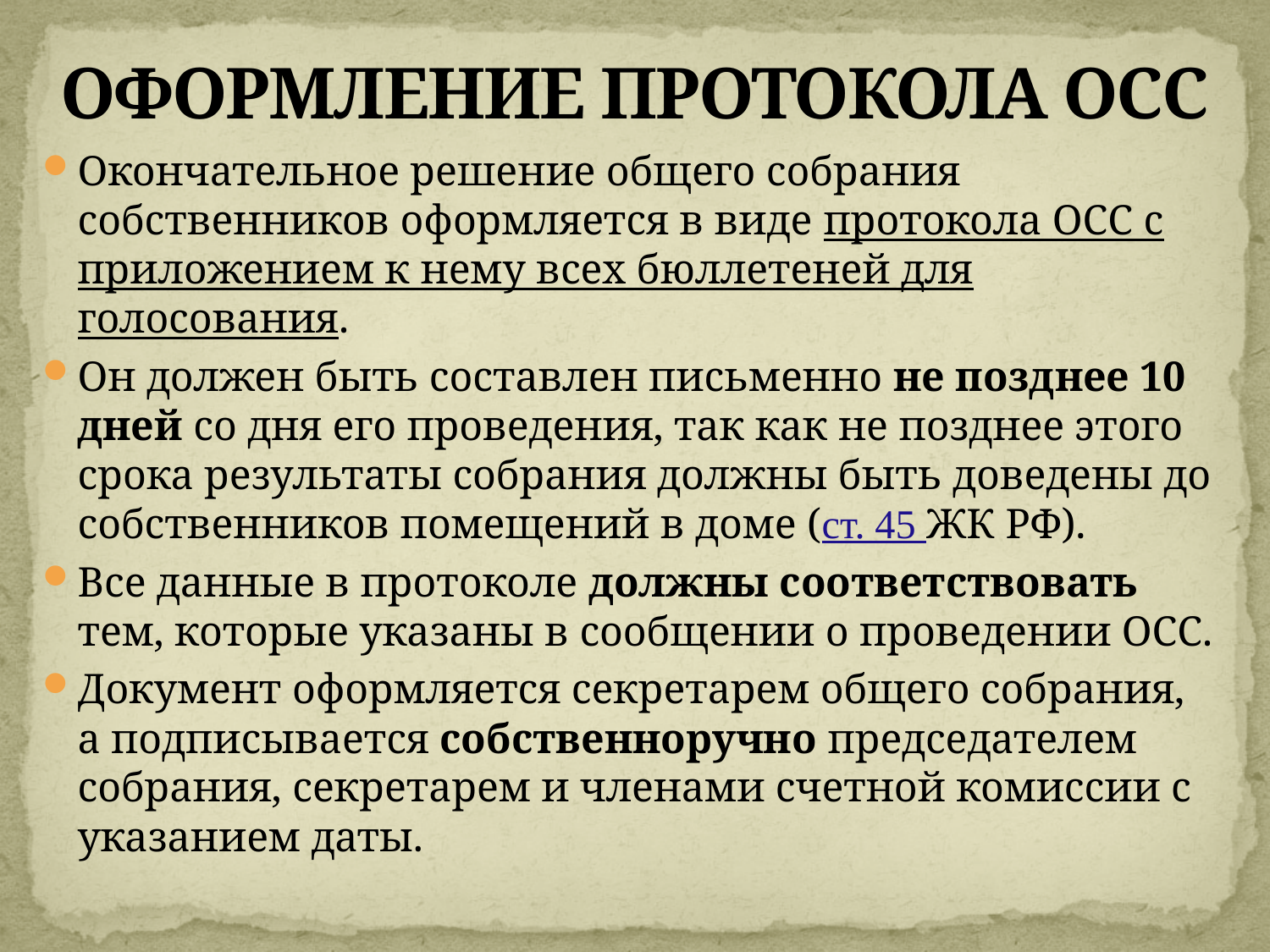

# ОФОРМЛЕНИЕ ПРОТОКОЛА ОСС
Окончательное решение общего собрания собственников оформляется в виде протокола ОСС с приложением к нему всех бюллетеней для голосования.
Он должен быть составлен письменно не позднее 10 дней со дня его проведения, так как не позднее этого срока результаты собрания должны быть доведены до собственников помещений в доме (ст. 45 ЖК РФ).
Все данные в протоколе должны соответствовать тем, которые указаны в сообщении о проведении ОСС.
Документ оформляется секретарем общего собрания, а подписывается собственноручно председателем собрания, секретарем и членами счетной комиссии с указанием даты.